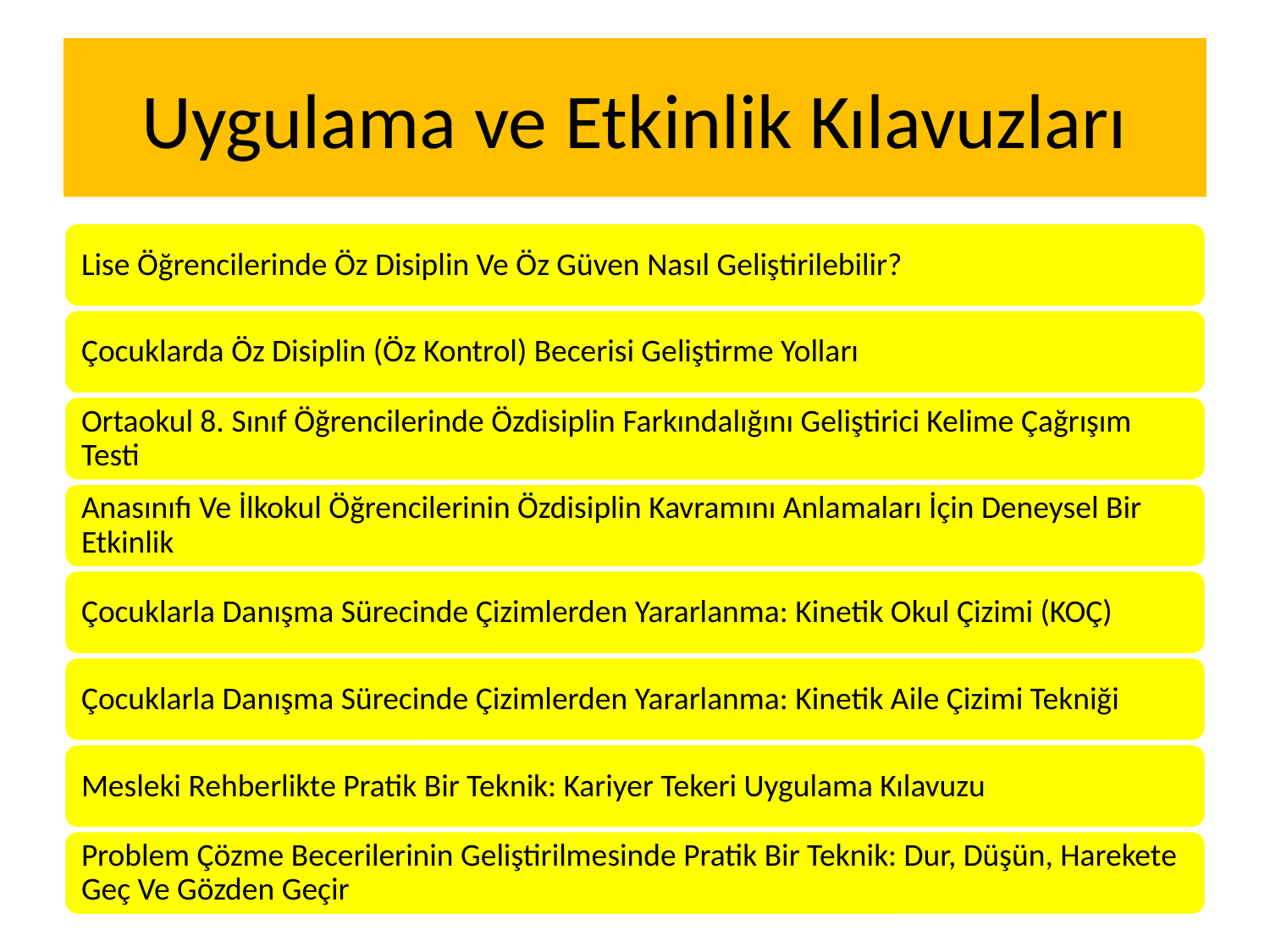

# Uygulama ve Etkinlik Kılavuzları
Lise Öğrencilerinde Öz Disiplin Ve Öz Güven Nasıl Geliştirilebilir?
Çocuklarda Öz Disiplin (Öz Kontrol) Becerisi Geliştirme Yolları
Ortaokul 8. Sınıf Öğrencilerinde Özdisiplin Farkındalığını Geliştirici Kelime Çağrışım Testi
Anasınıfı Ve İlkokul Öğrencilerinin Özdisiplin Kavramını Anlamaları İçin Deneysel Bir Etkinlik
Çocuklarla Danışma Sürecinde Çizimlerden Yararlanma: Kinetik Okul Çizimi (KOÇ)
Çocuklarla Danışma Sürecinde Çizimlerden Yararlanma: Kinetik Aile Çizimi Tekniği
Mesleki Rehberlikte Pratik Bir Teknik: Kariyer Tekeri Uygulama Kılavuzu
Problem Çözme Becerilerinin Geliştirilmesinde Pratik Bir Teknik: Dur, Düşün, Harekete Geç Ve Gözden Geçir